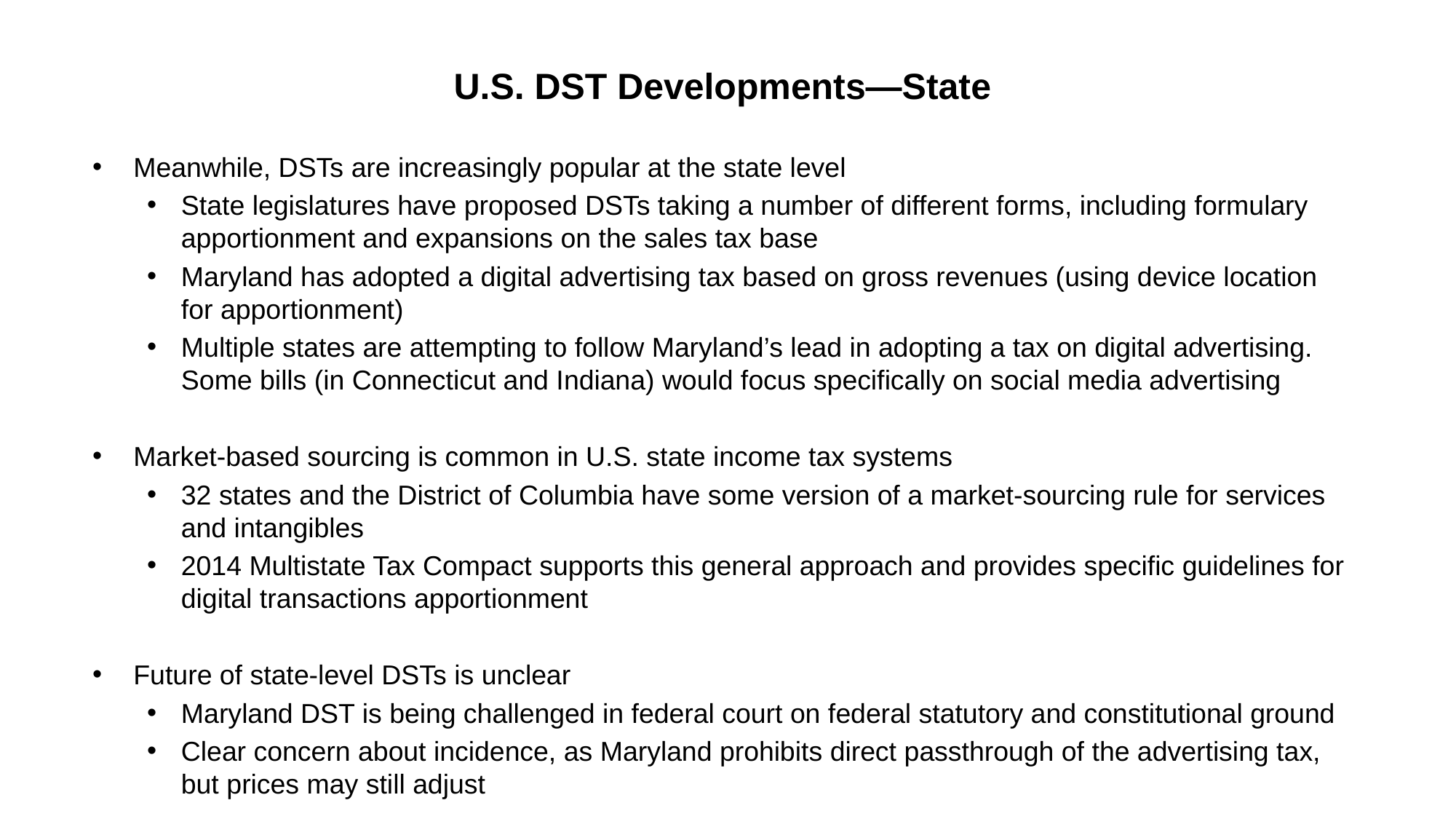

# U.S. DST Developments—State
Meanwhile, DSTs are increasingly popular at the state level
State legislatures have proposed DSTs taking a number of different forms, including formulary apportionment and expansions on the sales tax base
Maryland has adopted a digital advertising tax based on gross revenues (using device location for apportionment)
Multiple states are attempting to follow Maryland’s lead in adopting a tax on digital advertising. Some bills (in Connecticut and Indiana) would focus specifically on social media advertising

Market-based sourcing is common in U.S. state income tax systems
32 states and the District of Columbia have some version of a market-sourcing rule for services and intangibles
2014 Multistate Tax Compact supports this general approach and provides specific guidelines for digital transactions apportionment

Future of state-level DSTs is unclear
Maryland DST is being challenged in federal court on federal statutory and constitutional ground
Clear concern about incidence, as Maryland prohibits direct passthrough of the advertising tax, but prices may still adjust